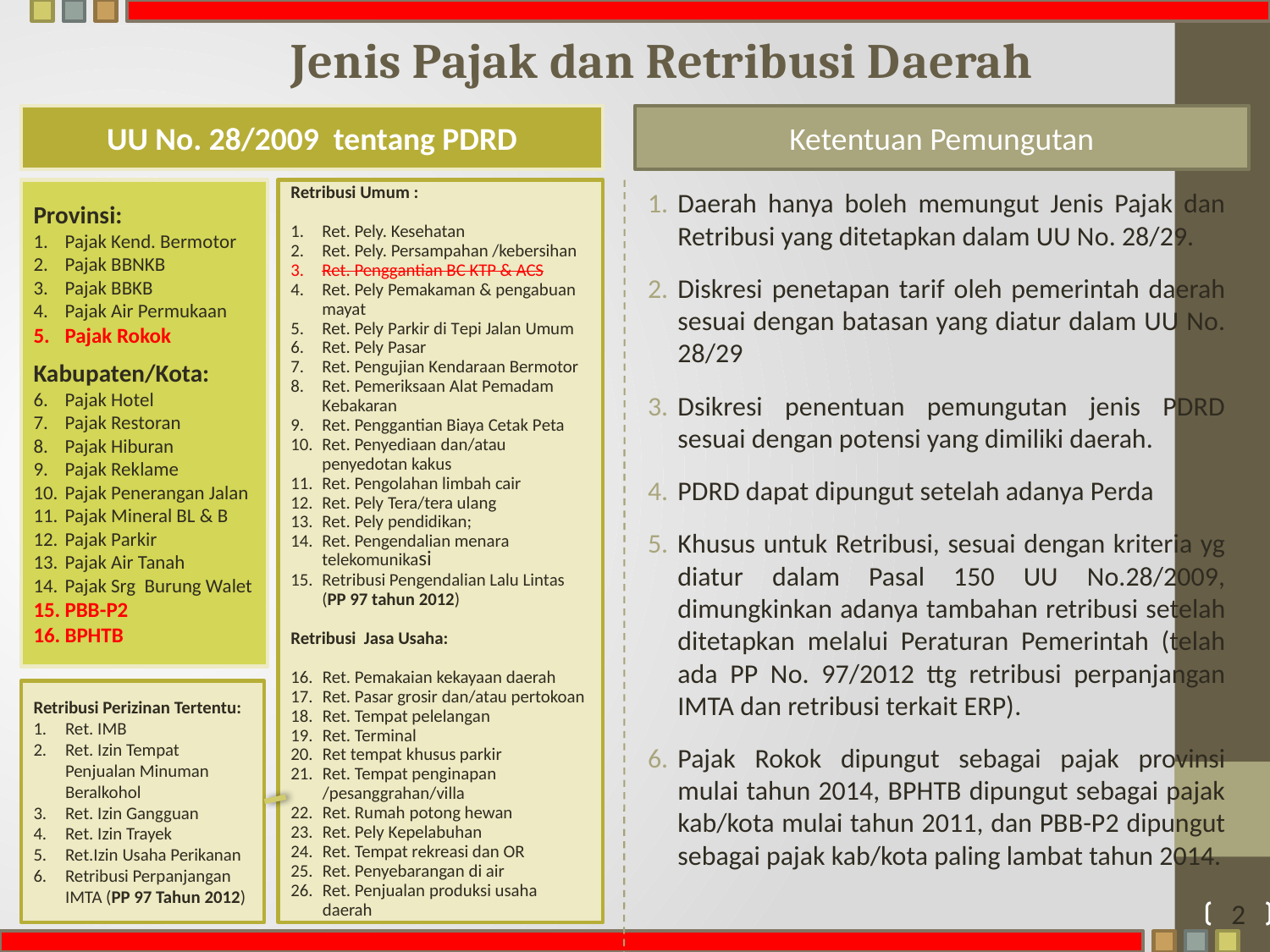

Jenis Pajak dan Retribusi Daerah
UU No. 28/2009  tentang PDRD
Ketentuan Pemungutan
Retribusi Umum :

Ret. Pely. Kesehatan
Ret. Pely. Persampahan /kebersihan
Ret. Penggantian BC KTP & ACS
Ret. Pely Pemakaman & pengabuan mayat
Ret. Pely Parkir di Tepi Jalan Umum
Ret. Pely Pasar
Ret. Pengujian Kendaraan Bermotor
Ret. Pemeriksaan Alat Pemadam Kebakaran
Ret. Penggantian Biaya Cetak Peta
Ret. Penyediaan dan/atau penyedotan kakus
Ret. Pengolahan limbah cair
Ret. Pely Tera/tera ulang
Ret. Pely pendidikan;
Ret. Pengendalian menara telekomunikasi
Retribusi Pengendalian Lalu Lintas (PP 97 tahun 2012)

Retribusi  Jasa Usaha:

Ret. Pemakaian kekayaan daerah
Ret. Pasar grosir dan/atau pertokoan
Ret. Tempat pelelangan
Ret. Terminal
Ret tempat khusus parkir
Ret. Tempat penginapan /pesanggrahan/villa
Ret. Rumah potong hewan
Ret. Pely Kepelabuhan
Ret. Tempat rekreasi dan OR
Ret. Penyebarangan di air
Ret. Penjualan produksi usaha daerah
Provinsi:
Pajak Kend. Bermotor
Pajak BBNKB
Pajak BBKB
Pajak Air Permukaan
Pajak Rokok
Kabupaten/Kota:
Pajak Hotel
Pajak Restoran
Pajak Hiburan
Pajak Reklame
Pajak Penerangan Jalan
Pajak Mineral BL & B
Pajak Parkir
Pajak Air Tanah
Pajak Srg  Burung Walet
PBB-P2
BPHTB
Daerah hanya boleh memungut Jenis Pajak dan Retribusi yang ditetapkan dalam UU No. 28/29.
Diskresi penetapan tarif oleh pemerintah daerah sesuai dengan batasan yang diatur dalam UU No. 28/29
Dsikresi penentuan pemungutan jenis PDRD sesuai dengan potensi yang dimiliki daerah.
PDRD dapat dipungut setelah adanya Perda
Khusus untuk Retribusi, sesuai dengan kriteria yg diatur dalam Pasal 150 UU No.28/2009, dimungkinkan adanya tambahan retribusi setelah ditetapkan melalui Peraturan Pemerintah (telah ada PP No. 97/2012 ttg retribusi perpanjangan IMTA dan retribusi terkait ERP).
Pajak Rokok dipungut sebagai pajak provinsi mulai tahun 2014, BPHTB dipungut sebagai pajak kab/kota mulai tahun 2011, dan PBB-P2 dipungut sebagai pajak kab/kota paling lambat tahun 2014.

Retribusi Perizinan Tertentu:
Ret. IMB
Ret. Izin Tempat Penjualan Minuman Beralkohol
Ret. Izin Gangguan
Ret. Izin Trayek
Ret.Izin Usaha Perikanan
Retribusi Perpanjangan IMTA (PP 97 Tahun 2012)
2